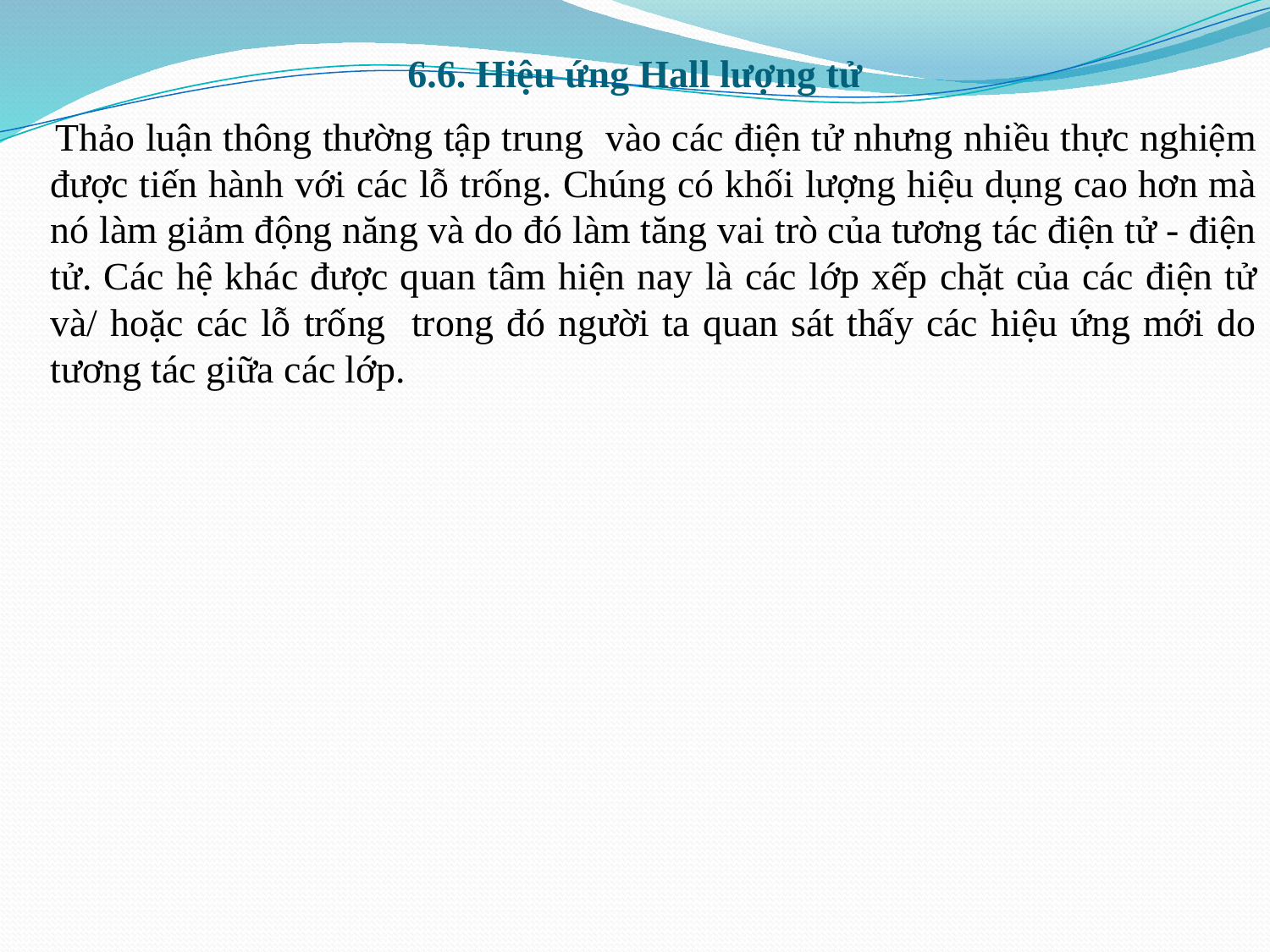

# 6.6. Hiệu ứng Hall lượng tử
    Thảo luận thông thường tập trung  vào các điện tử nhưng nhiều thực nghiệm được tiến hành với các lỗ trống. Chúng có khối lượng hiệu dụng cao hơn mà nó làm giảm động năng và do đó làm tăng vai trò của tương tác điện tử - điện tử. Các hệ khác được quan tâm hiện nay là các lớp xếp chặt của các điện tử và/ hoặc các lỗ trống  trong đó người ta quan sát thấy các hiệu ứng mới do tương tác giữa các lớp.